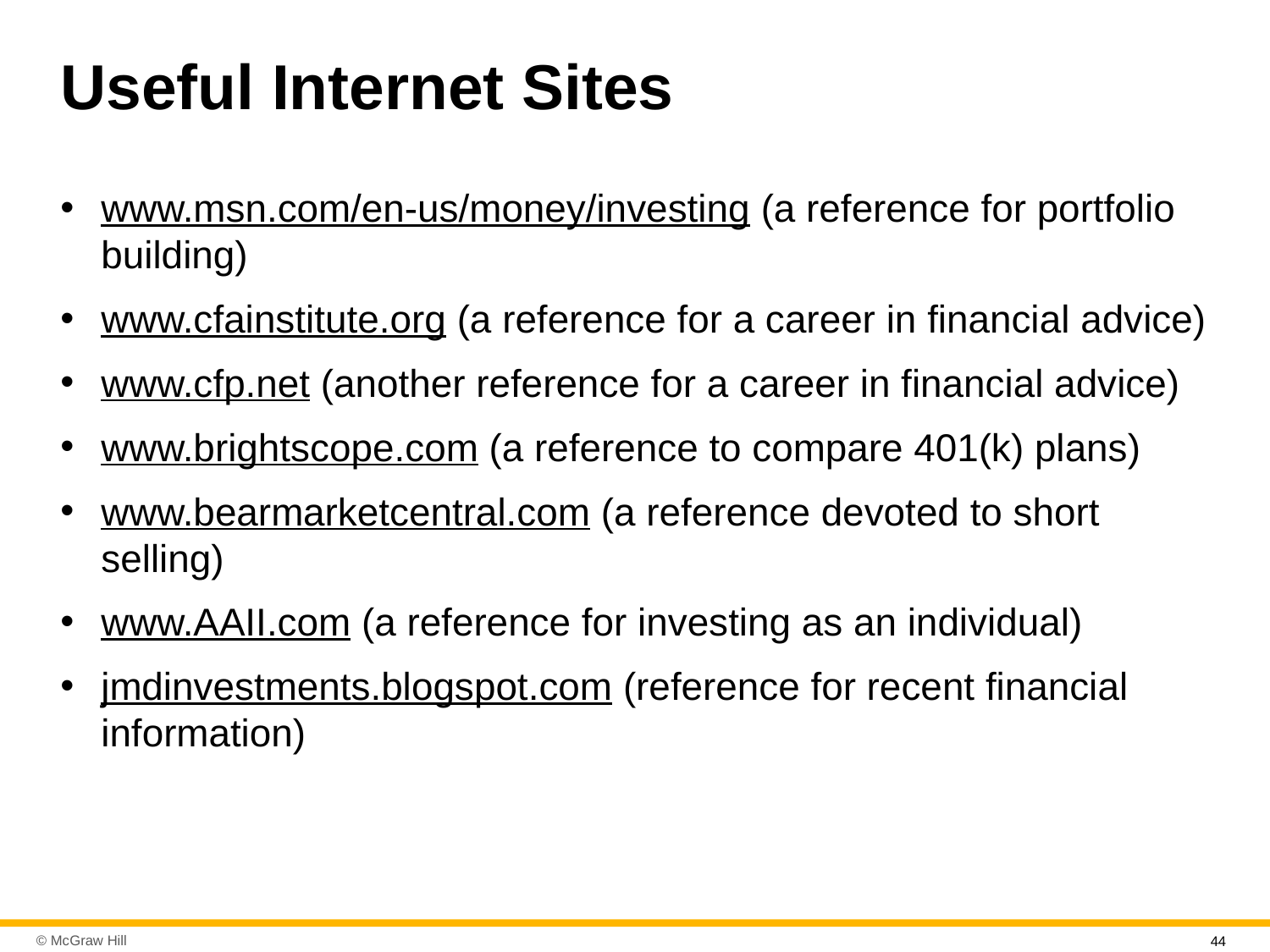

# Useful Internet Sites
www.msn.com/en-us/money/investing (a reference for portfolio building)
www.cfainstitute.org (a reference for a career in financial advice)
www.cfp.net (another reference for a career in financial advice)
www.brightscope.com (a reference to compare 401(k) plans)
www.bearmarketcentral.com (a reference devoted to short selling)
www.AAII.com (a reference for investing as an individual)
jmdinvestments.blogspot.com (reference for recent financial information)
44